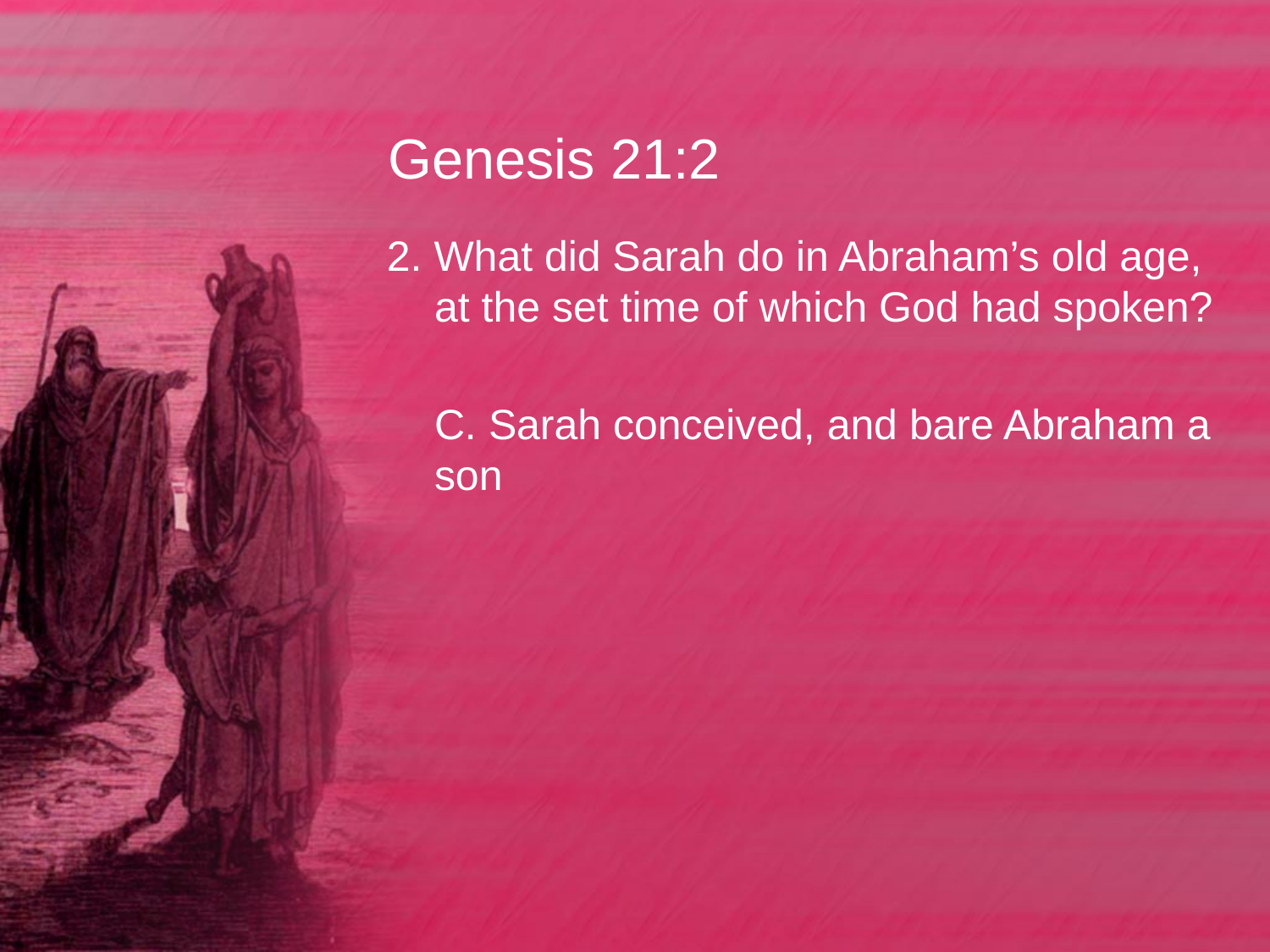

# Genesis 21:2
2. What did Sarah do in Abraham’s old age, at the set time of which God had spoken?

	C. Sarah conceived, and bare Abraham a son